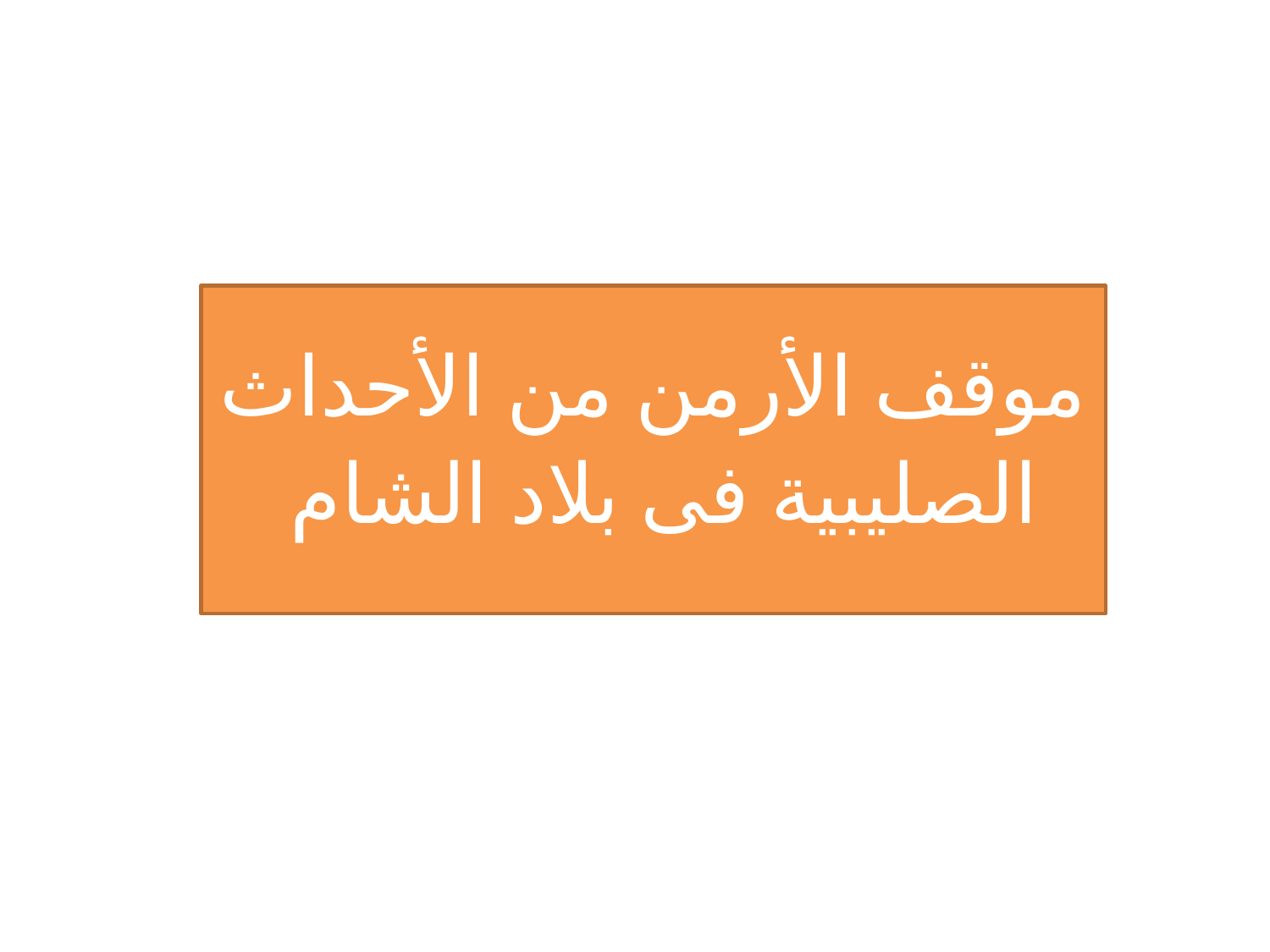

# موقف الأرمن من الأحداث الصليبية فى بلاد الشام